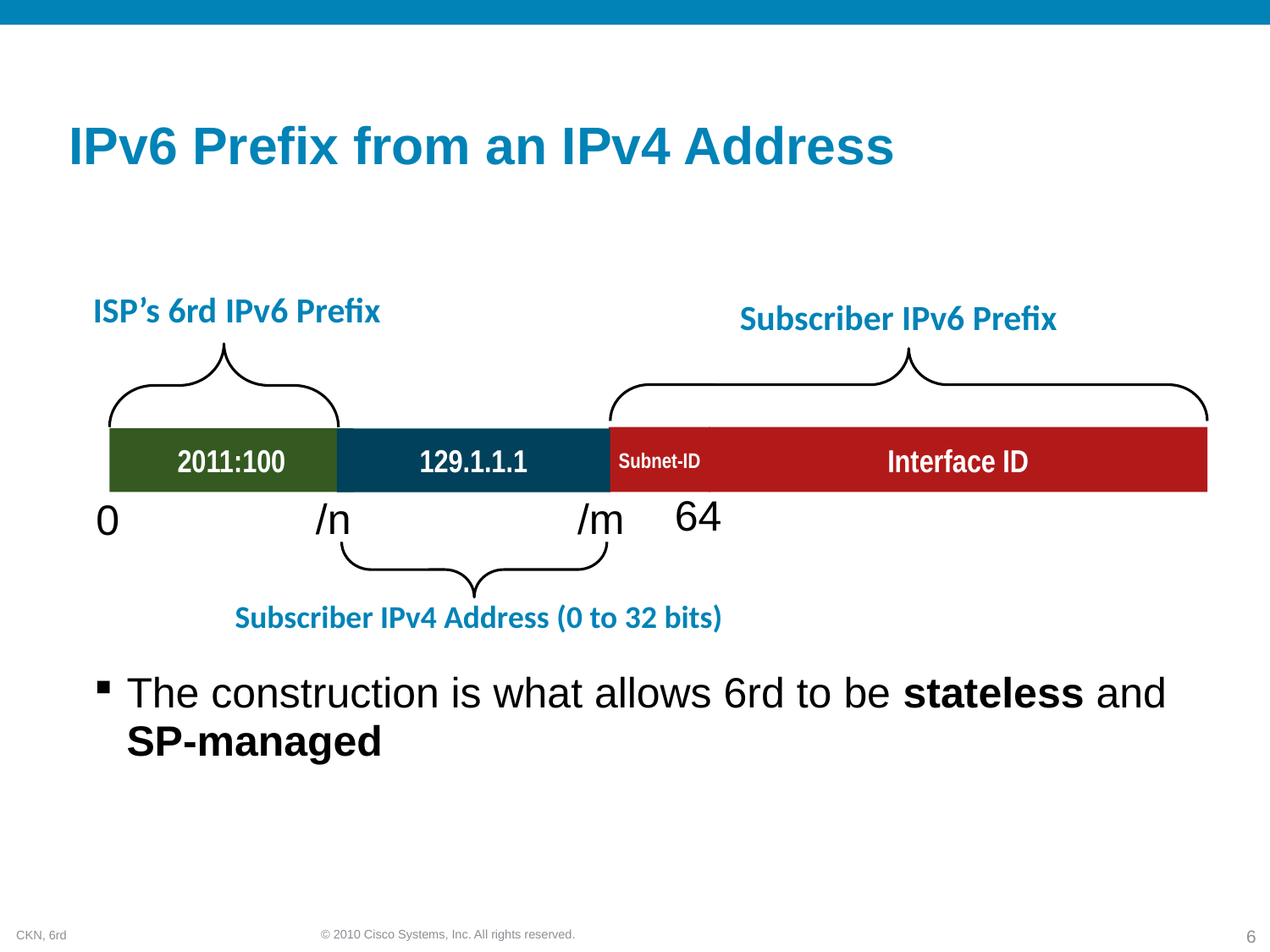

# IPv6 Prefix from an IPv4 Address

ISP’s 6rd IPv6 Prefix
2011:100
/n
0

Subscriber IPv6 Prefix
Interface ID
Subnet-ID
64
129.1.1.1

/m
Subscriber IPv4 Address (0 to 32 bits)

The construction is what allows 6rd to be stateless and SP-managed